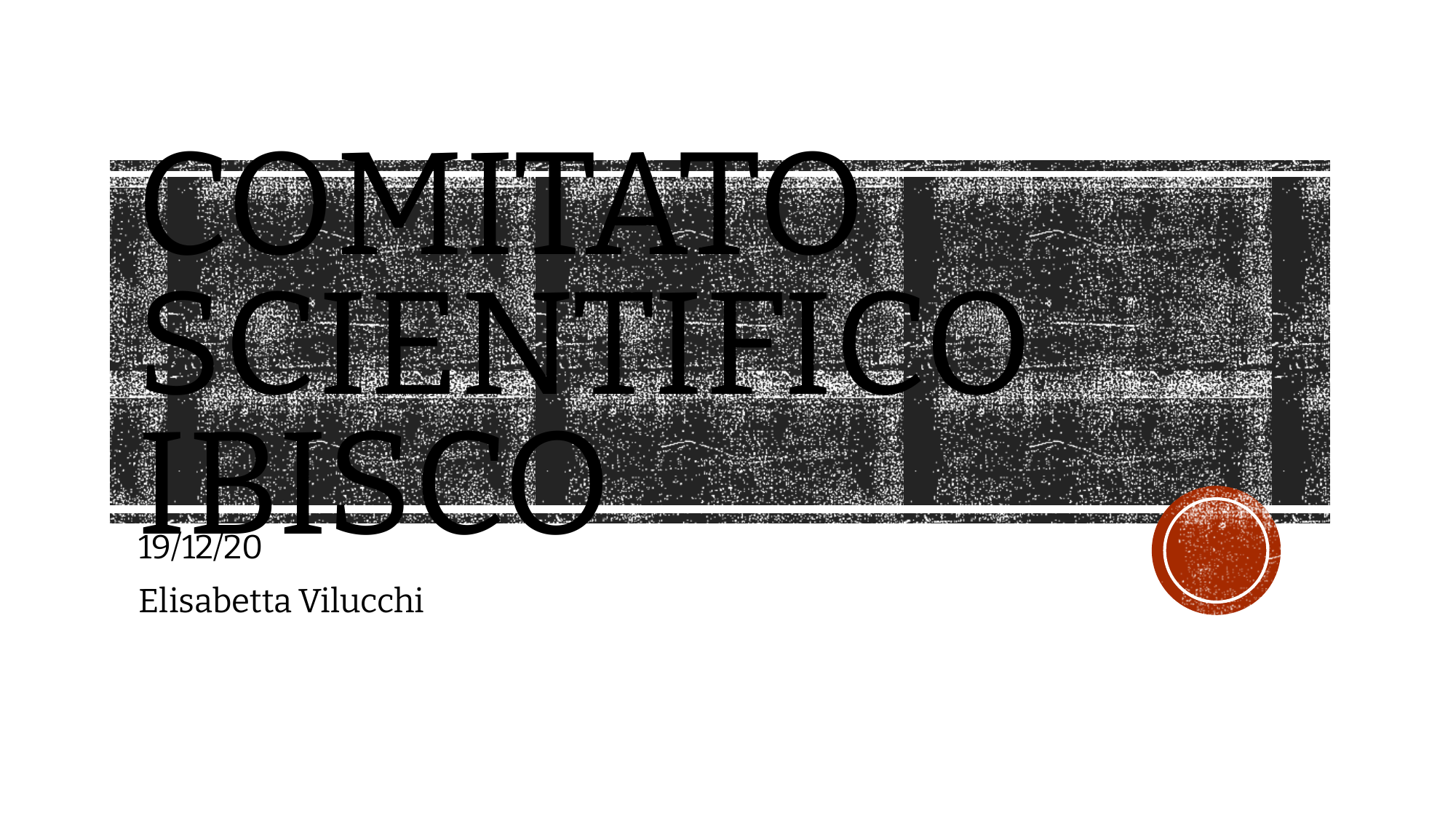

# Comitato Scientifico IBISCO
19/12/20
Elisabetta Vilucchi